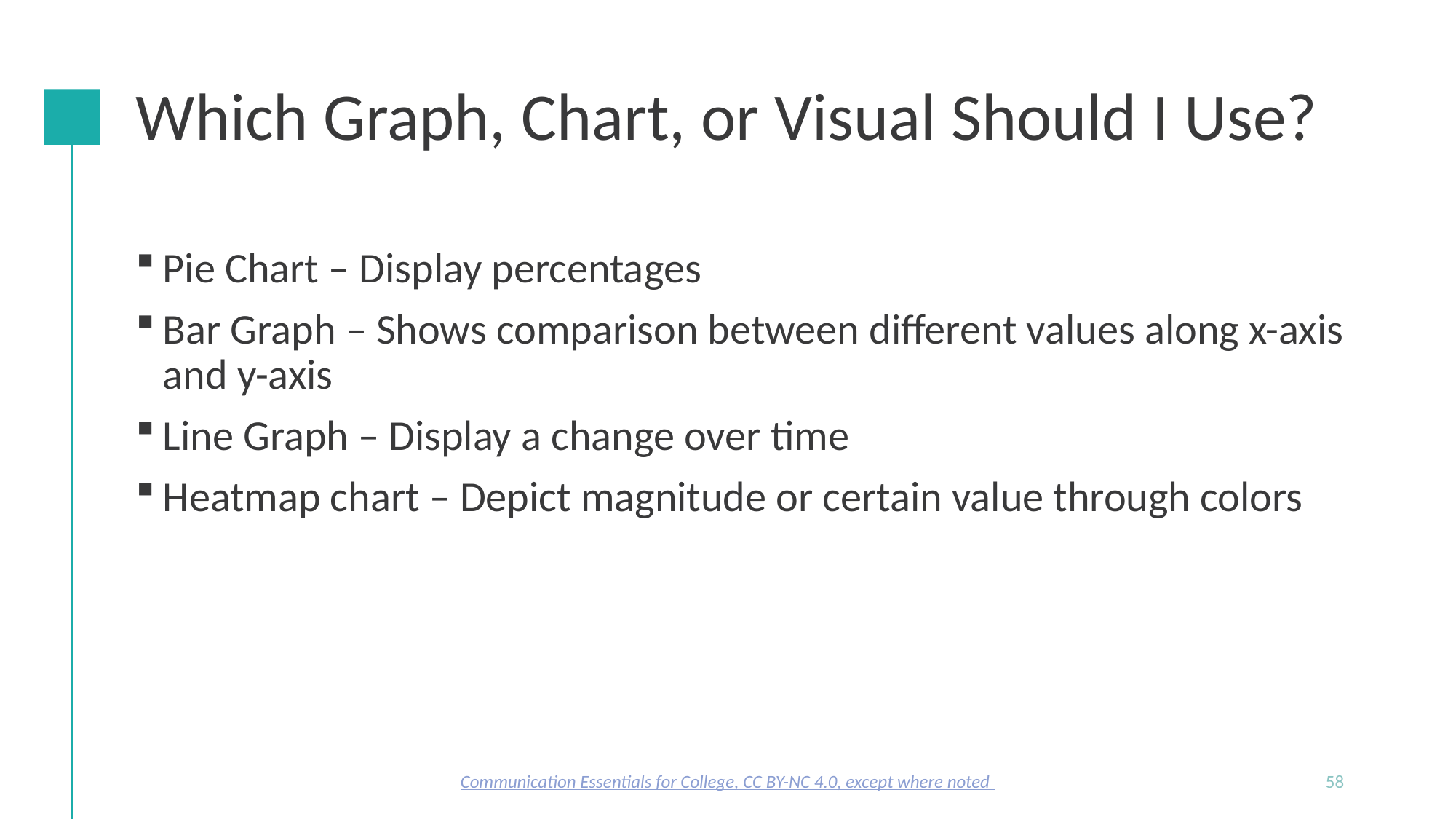

# Which Graph, Chart, or Visual Should I Use?
Pie Chart – Display percentages
Bar Graph – Shows comparison between different values along x-axis and y-axis
Line Graph – Display a change over time
Heatmap chart – Depict magnitude or certain value through colors

Communication Essentials for College, CC BY-NC 4.0, except where noted
58